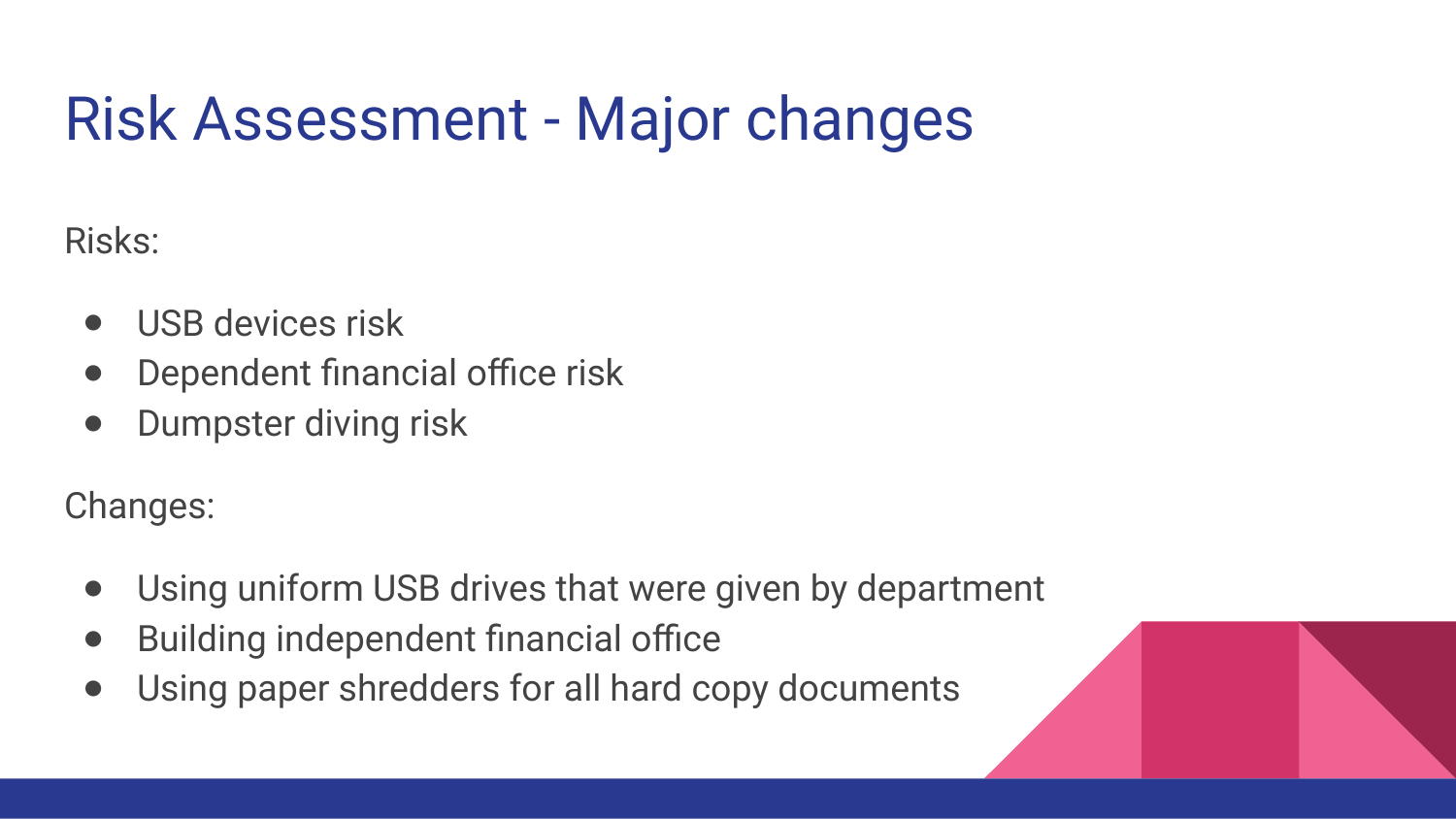

# Risk Assessment - Major changes

Risks:
USB devices risk
Dependent financial office risk
Dumpster diving risk
Changes:
Using uniform USB drives that were given by department
Building independent financial office
Using paper shredders for all hard copy documents